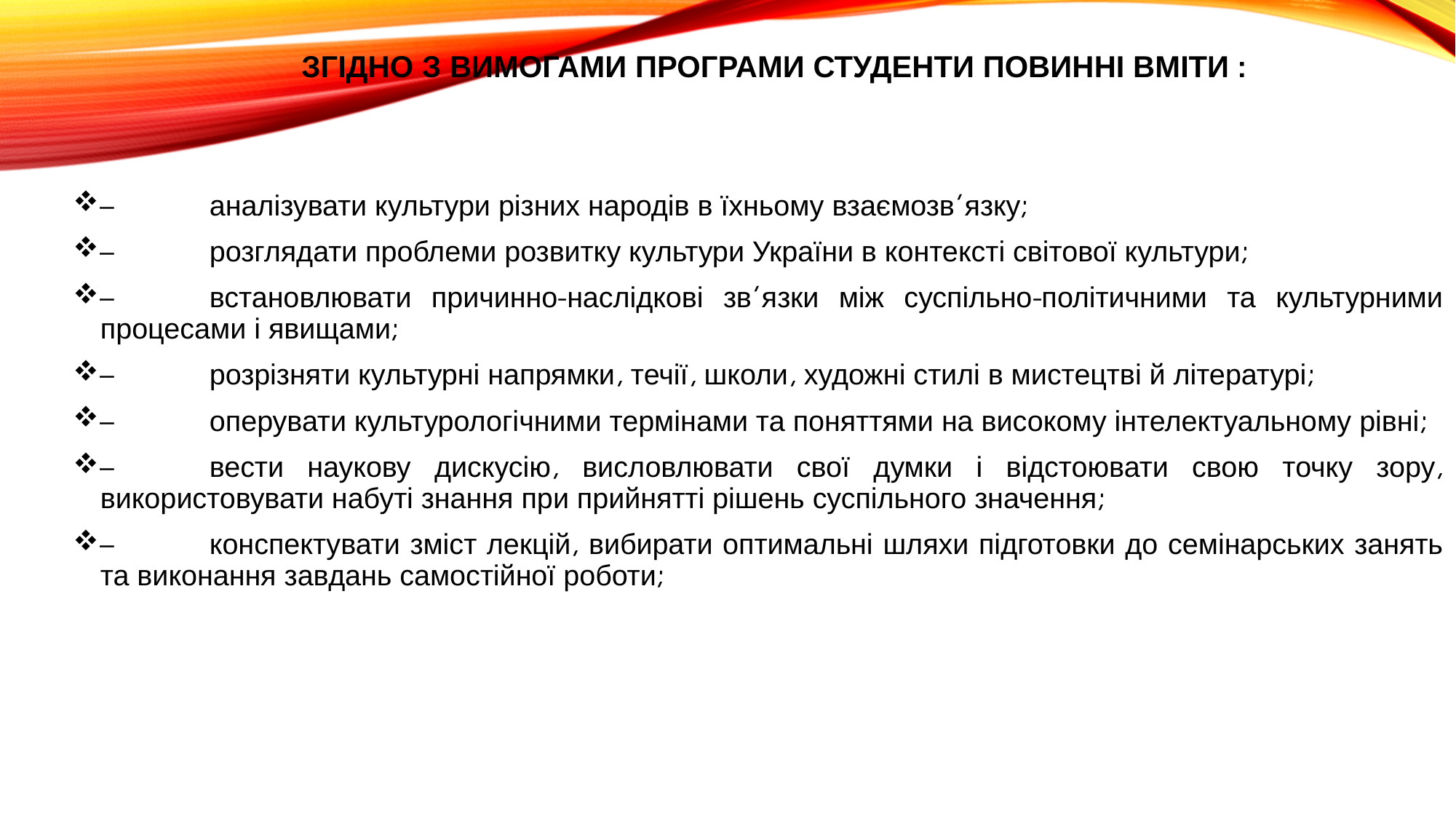

# Згідно з вимогами програми студенти повинні вміти :
–	аналізувати культури різних народів в їхньому взаємозв’язку;
–	розглядати проблеми розвитку культури України в контексті світової культури;
–	встановлювати причинно-наслідкові зв’язки між суспільно-політичними та культурними процесами і явищами;
–	розрізняти культурні напрямки, течії, школи, художні стилі в мистецтві й літературі;
–	оперувати культурологічними термінами та поняттями на високому інтелектуальному рівні;
–	вести наукову дискусію, висловлювати свої думки і відстоювати свою точку зору, використовувати набуті знання при прийнятті рішень суспільного значення;
–	конспектувати зміст лекцій, вибирати оптимальні шляхи підготовки до семінарських занять та виконання завдань самостійної роботи;